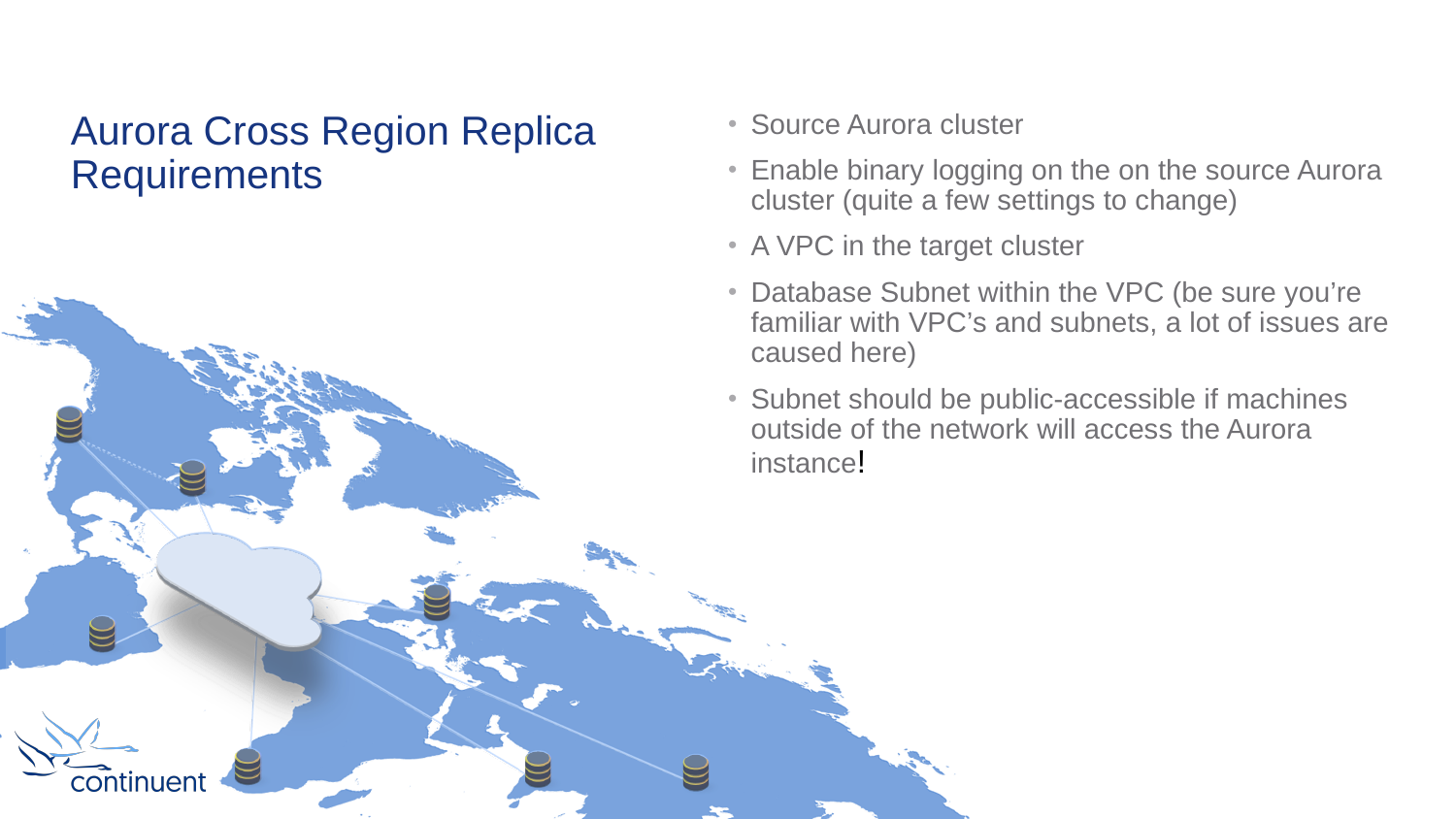

# Aurora Cross Region Replica Requirements
Source Aurora cluster
Enable binary logging on the on the source Aurora cluster (quite a few settings to change)
A VPC in the target cluster
Database Subnet within the VPC (be sure you’re familiar with VPC’s and subnets, a lot of issues are caused here)
Subnet should be public-accessible if machines outside of the network will access the Aurora instance!